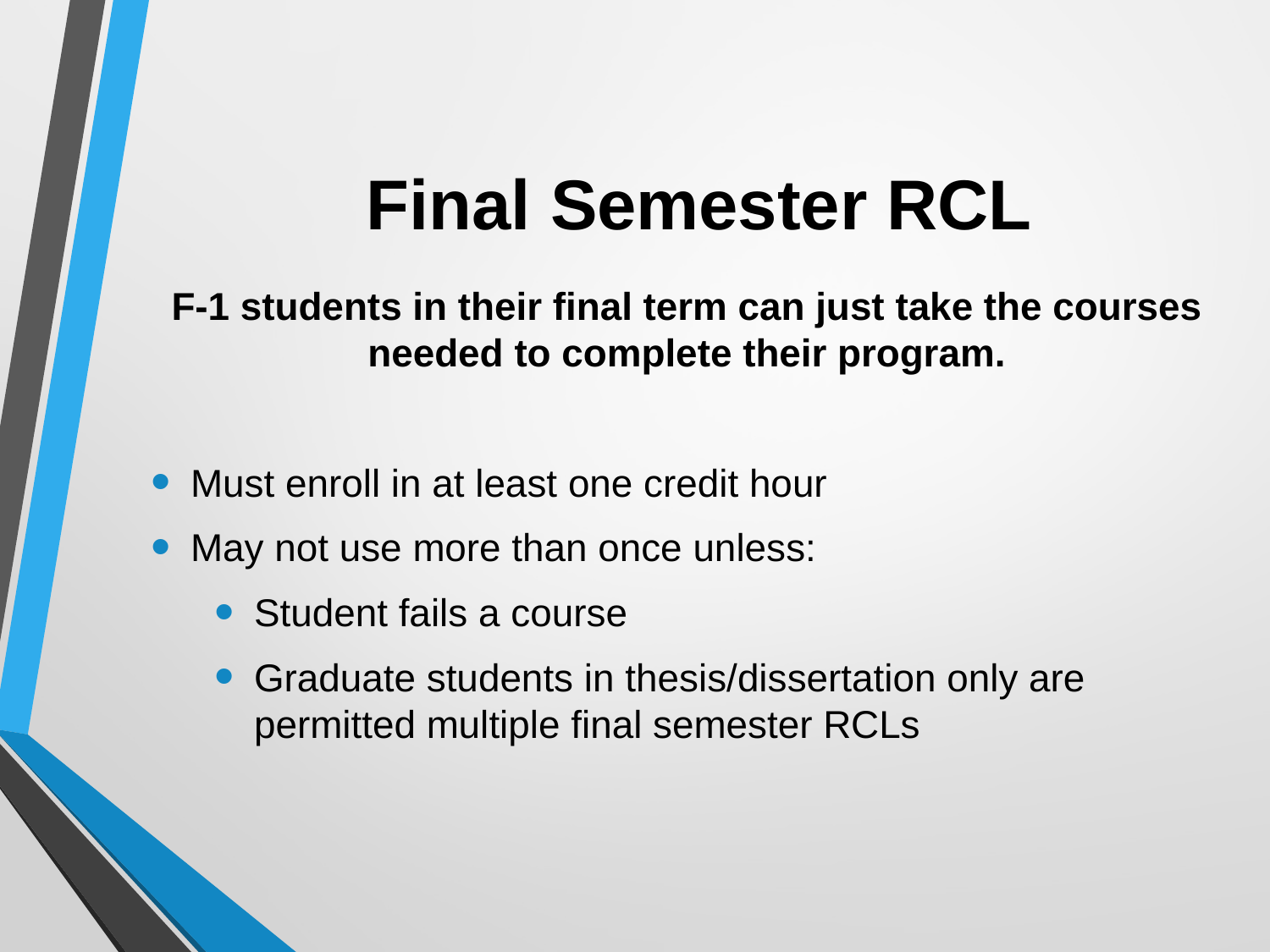

# Final Semester RCL
F-1 students in their final term can just take the courses needed to complete their program.

Must enroll in at least one credit hour
May not use more than once unless:
Student fails a course
Graduate students in thesis/dissertation only are permitted multiple final semester RCLs